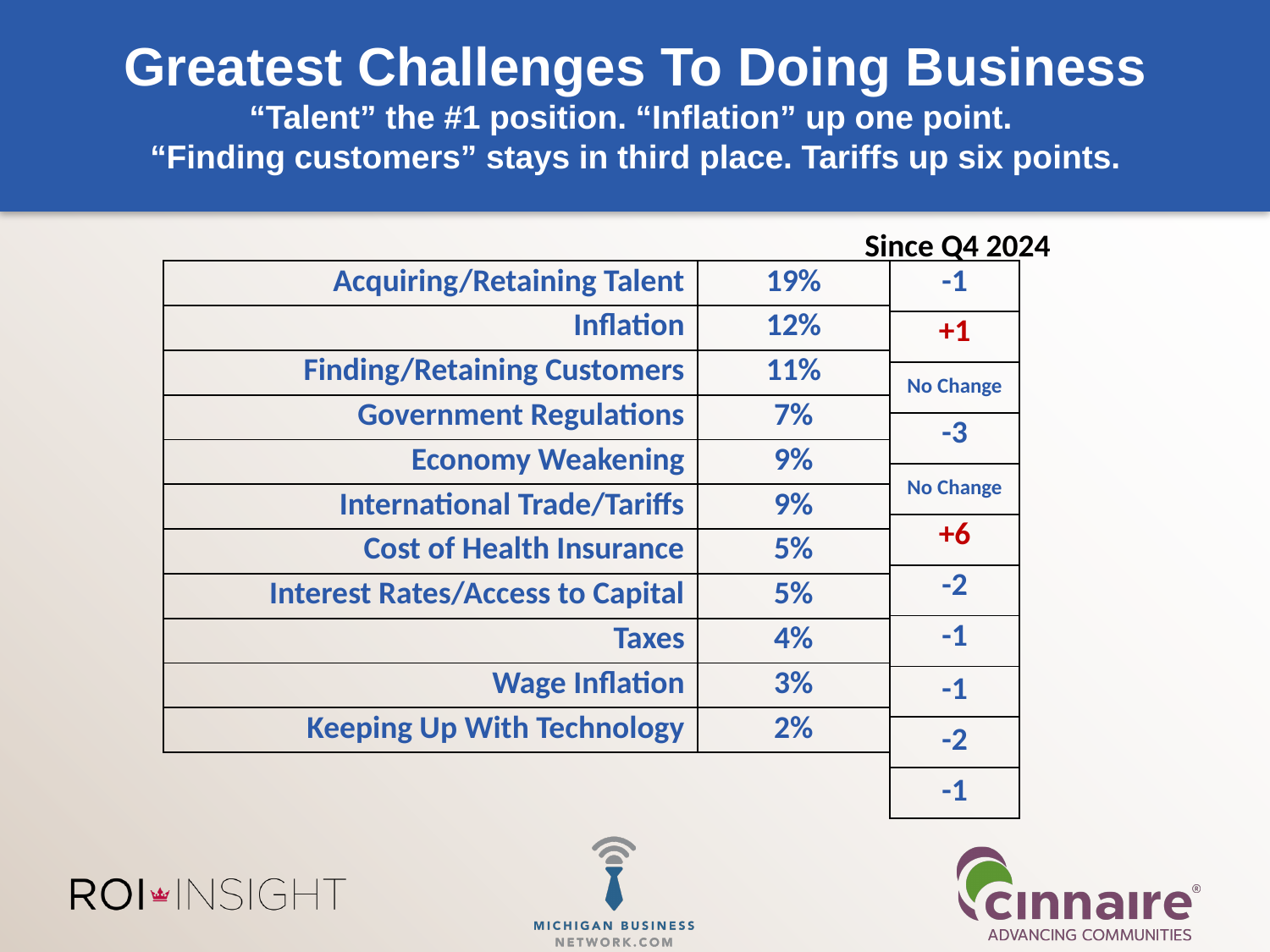

# Greatest Challenges To Doing Business “Talent” the #1 position. “Inflation” up one point. “Finding customers” stays in third place. Tariffs up six points.
Since Q4 2024
| Acquiring/Retaining Talent | 19% |
| --- | --- |
| Inflation | 12% |
| Finding/Retaining Customers | 11% |
| Government Regulations | 7% |
| Economy Weakening | 9% |
| International Trade/Tariffs | 9% |
| Cost of Health Insurance | 5% |
| Interest Rates/Access to Capital | 5% |
| Taxes | 4% |
| Wage Inflation | 3% |
| Keeping Up With Technology | 2% |
| -1 |
| --- |
| +1 |
| No Change |
| -3 |
| No Change |
| +6 |
| -2 |
| -1 |
| -1 |
| -2 |
| -1 |